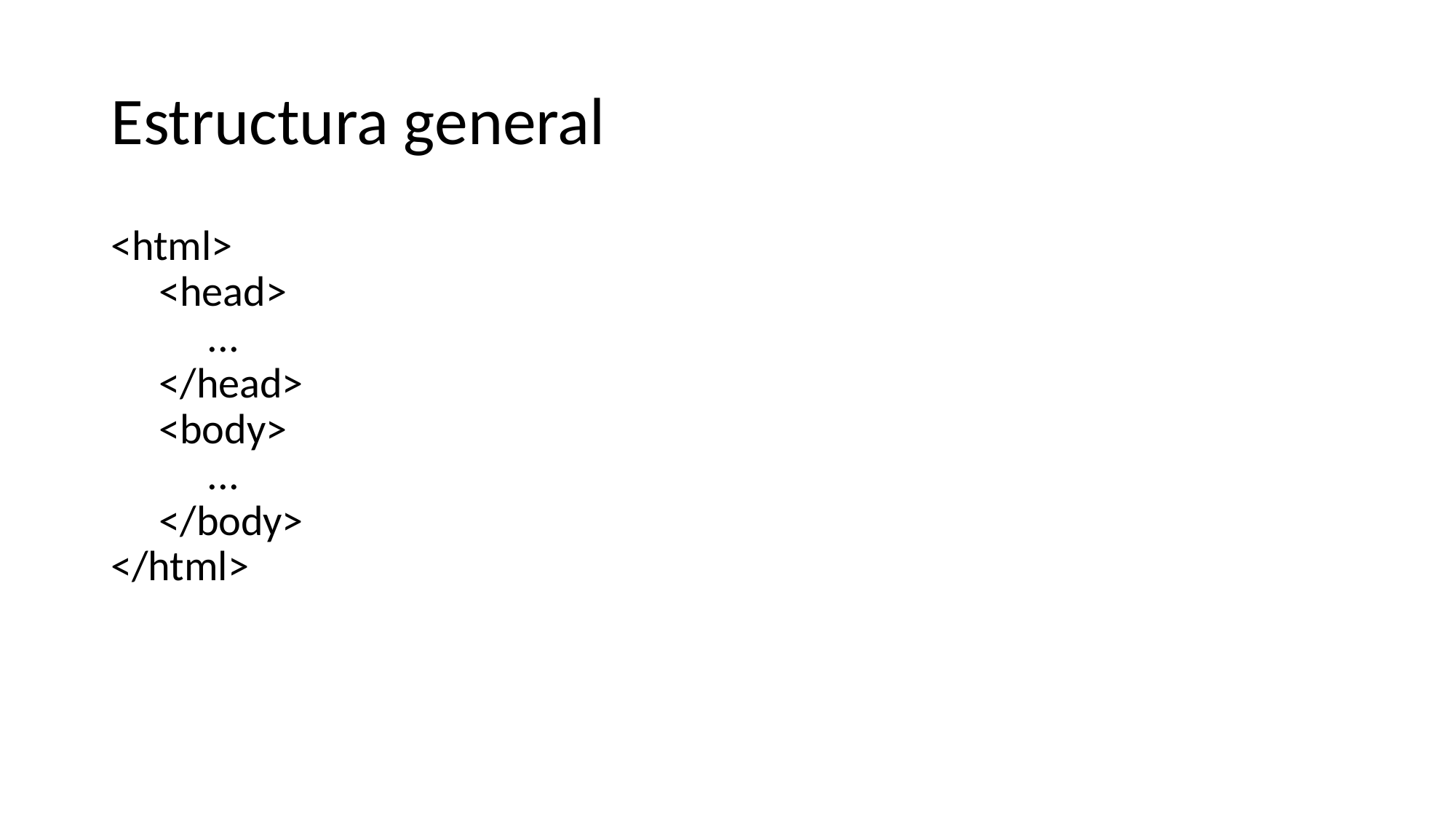

# Estructura general
<html>
     <head>
          ...
     </head>
     <body>
          ...
     </body>
</html>